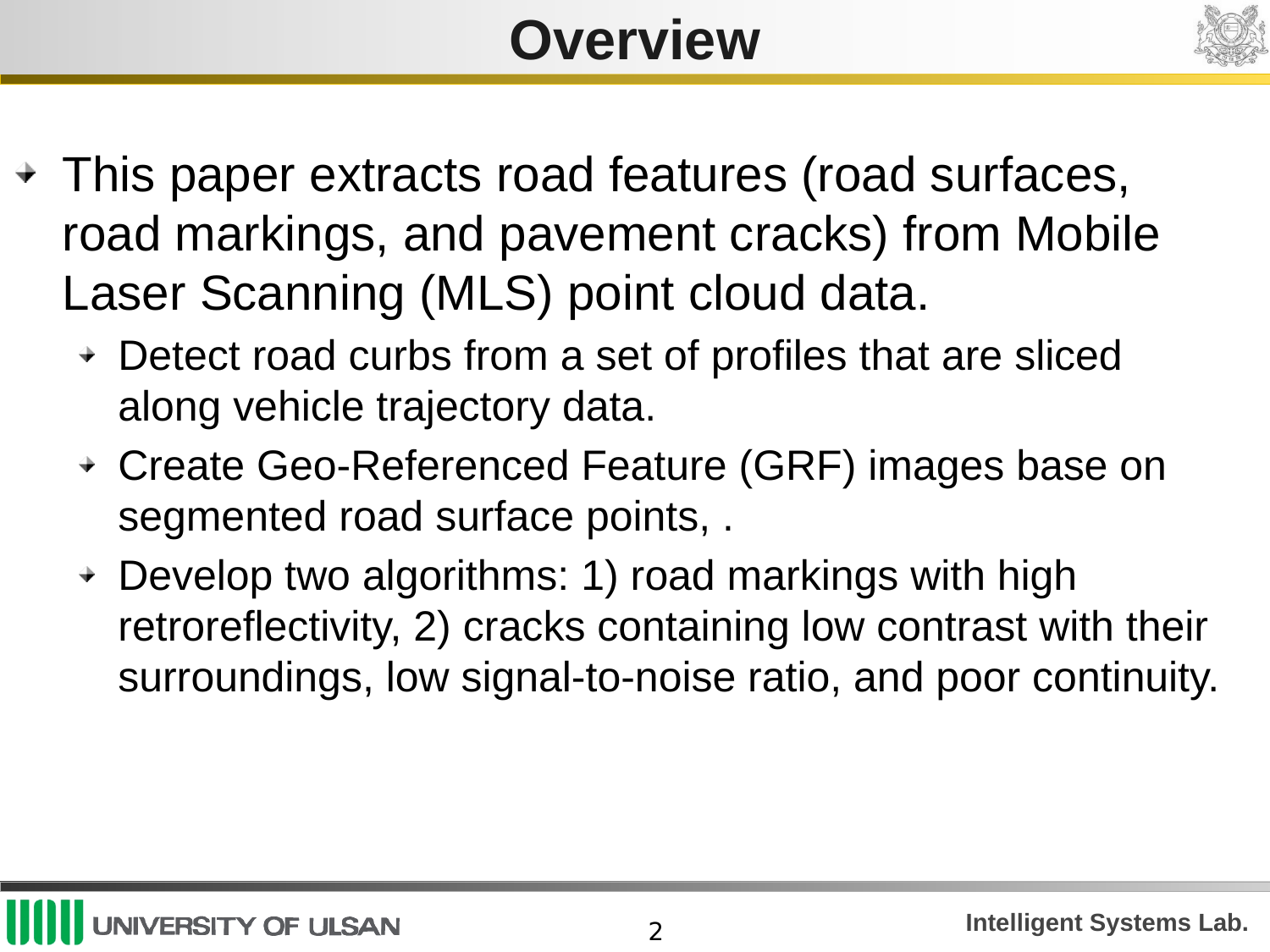

# Overview
This paper extracts road features (road surfaces, road markings, and pavement cracks) from Mobile Laser Scanning (MLS) point cloud data.
Detect road curbs from a set of profiles that are sliced along vehicle trajectory data.
Create Geo-Referenced Feature (GRF) images base on segmented road surface points, .
Develop two algorithms: 1) road markings with high retroreflectivity, 2) cracks containing low contrast with their surroundings, low signal-to-noise ratio, and poor continuity.